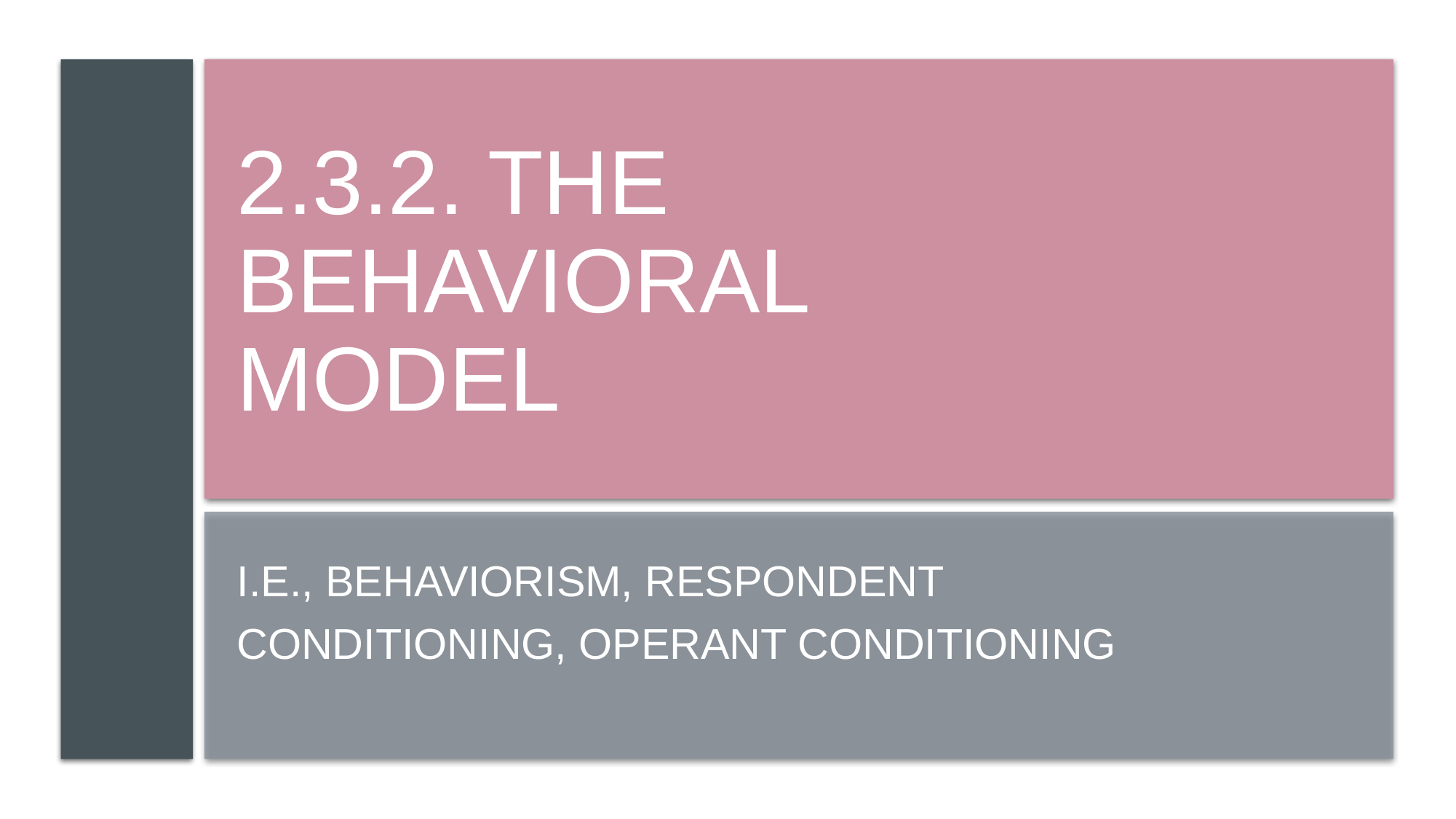

# 2.3.2. The Behavioral Model

I.e., Behaviorism, respondent conditioning, operant conditioning